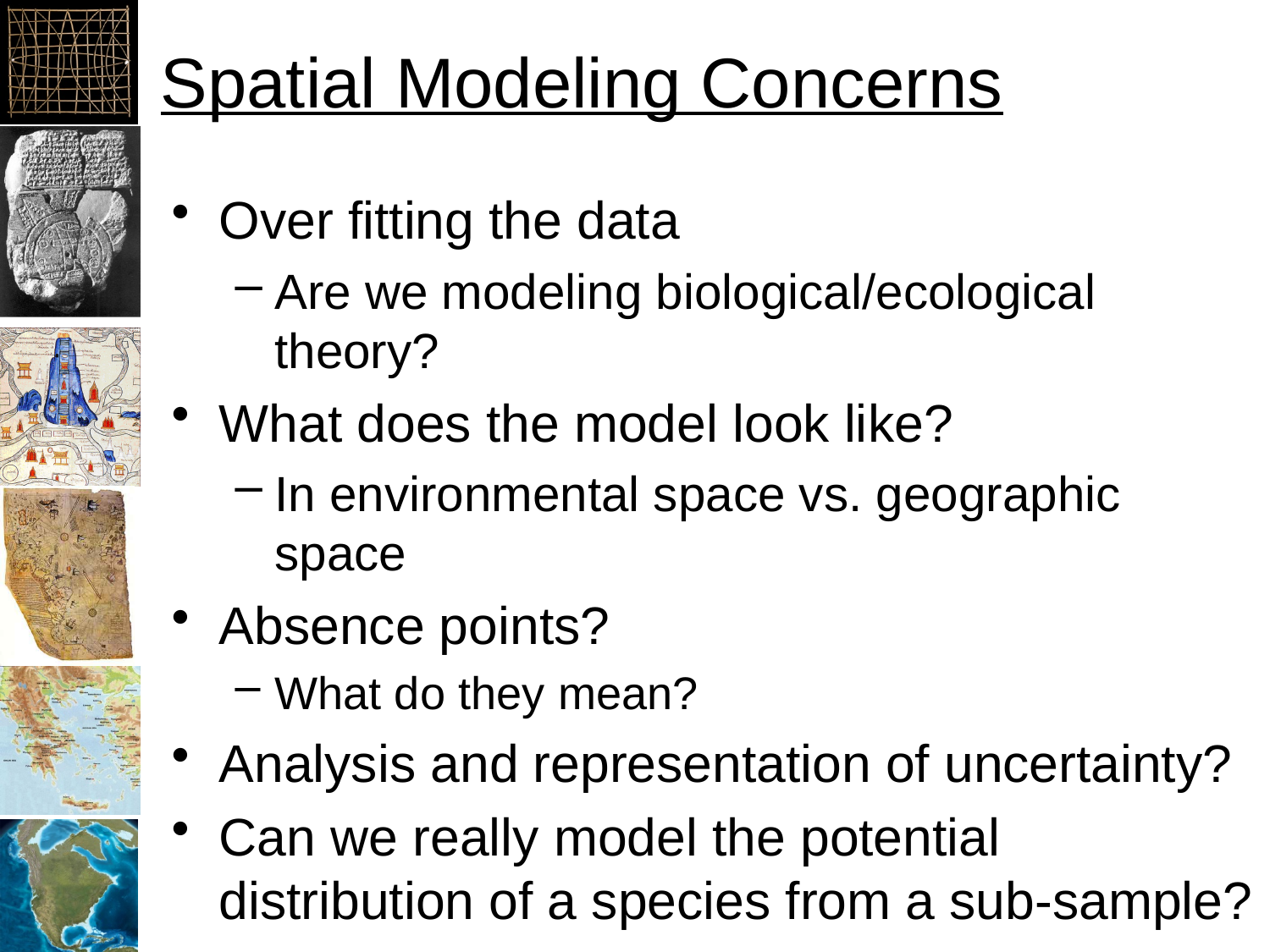

# Spatial Modeling Concerns
Over fitting the data
Are we modeling biological/ecological theory?
What does the model look like?
In environmental space vs. geographic space
Absence points?
What do they mean?
Analysis and representation of uncertainty?
Can we really model the potential distribution of a species from a sub-sample?